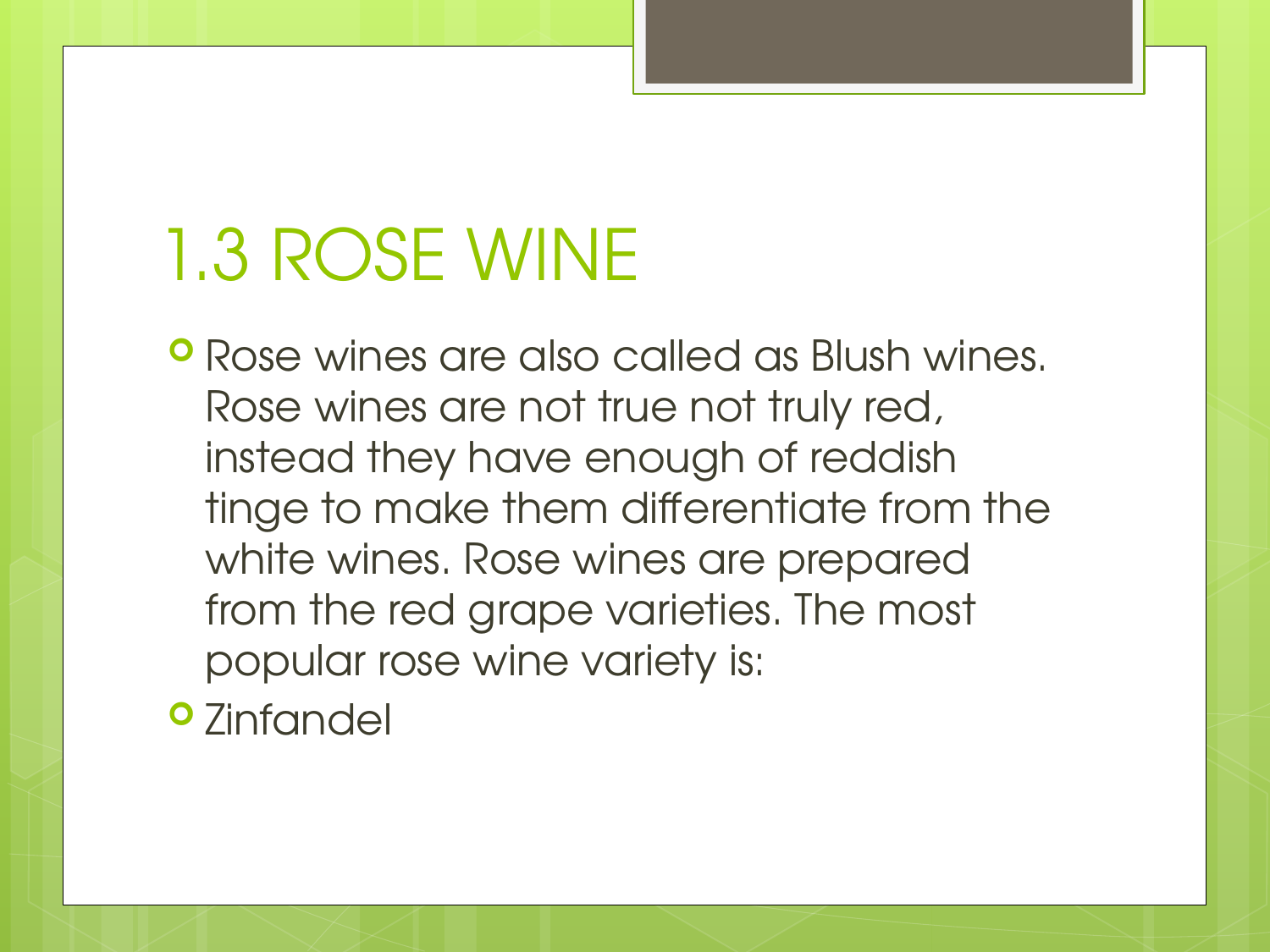

# 1.3 ROSE WINE
Rose wines are also called as Blush wines. Rose wines are not true not truly red, instead they have enough of reddish tinge to make them differentiate from the white wines. Rose wines are prepared from the red grape varieties. The most popular rose wine variety is:
Zinfandel